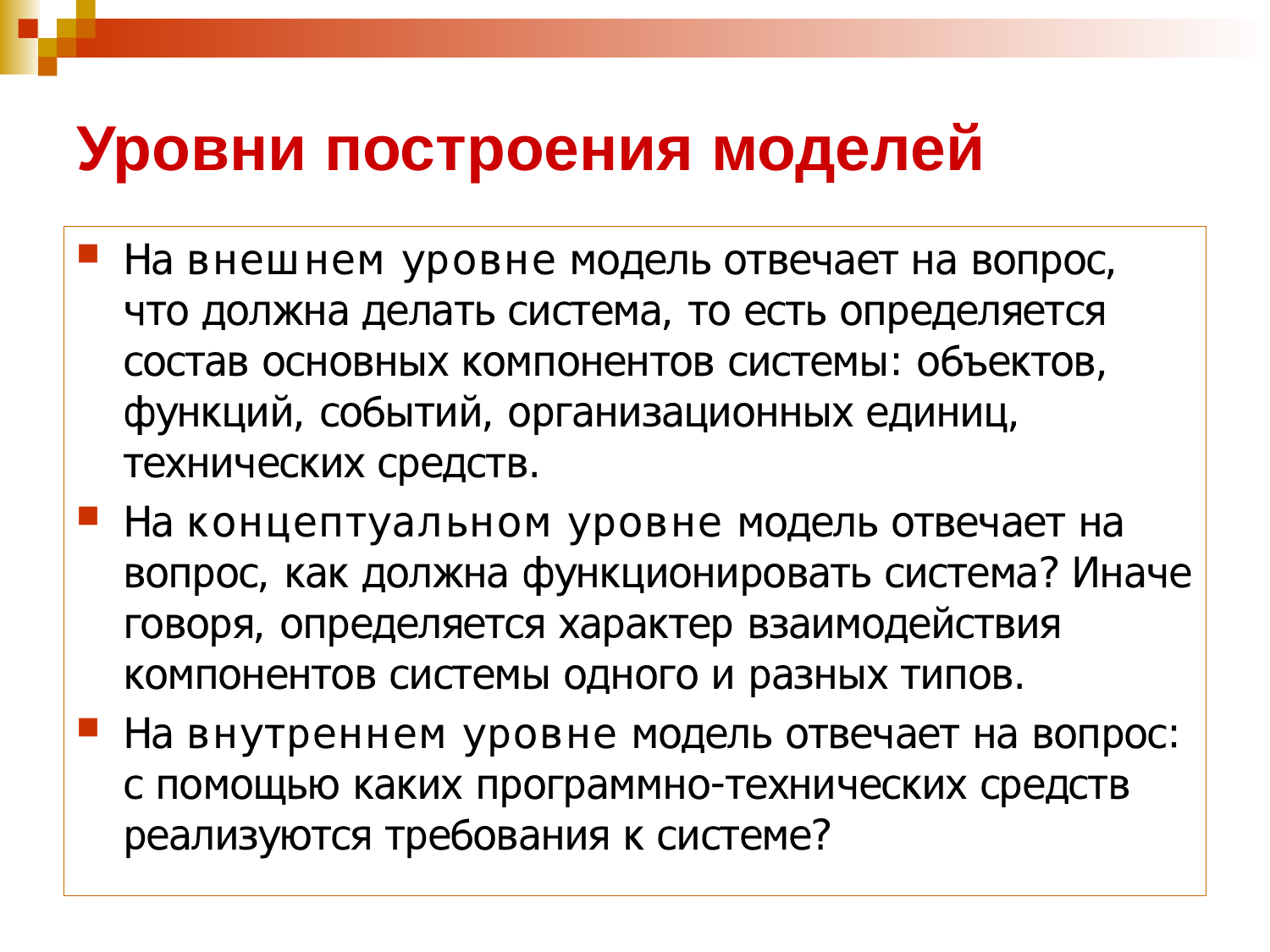

# Уровни построения моделей
На внешнем уровне модель отвечает на вопрос, что должна делать система, то есть определяется состав основных компонентов системы: объектов, функций, событий, организационных единиц, технических средств.
На концептуальном уровне модель отвечает на вопрос, как должна функционировать система? Иначе говоря, определяется характер взаимодействия компонентов системы одного и разных типов.
На внутреннем уровне модель отвечает на вопрос: с помощью каких программно-технических средств реализуются требования к системе?